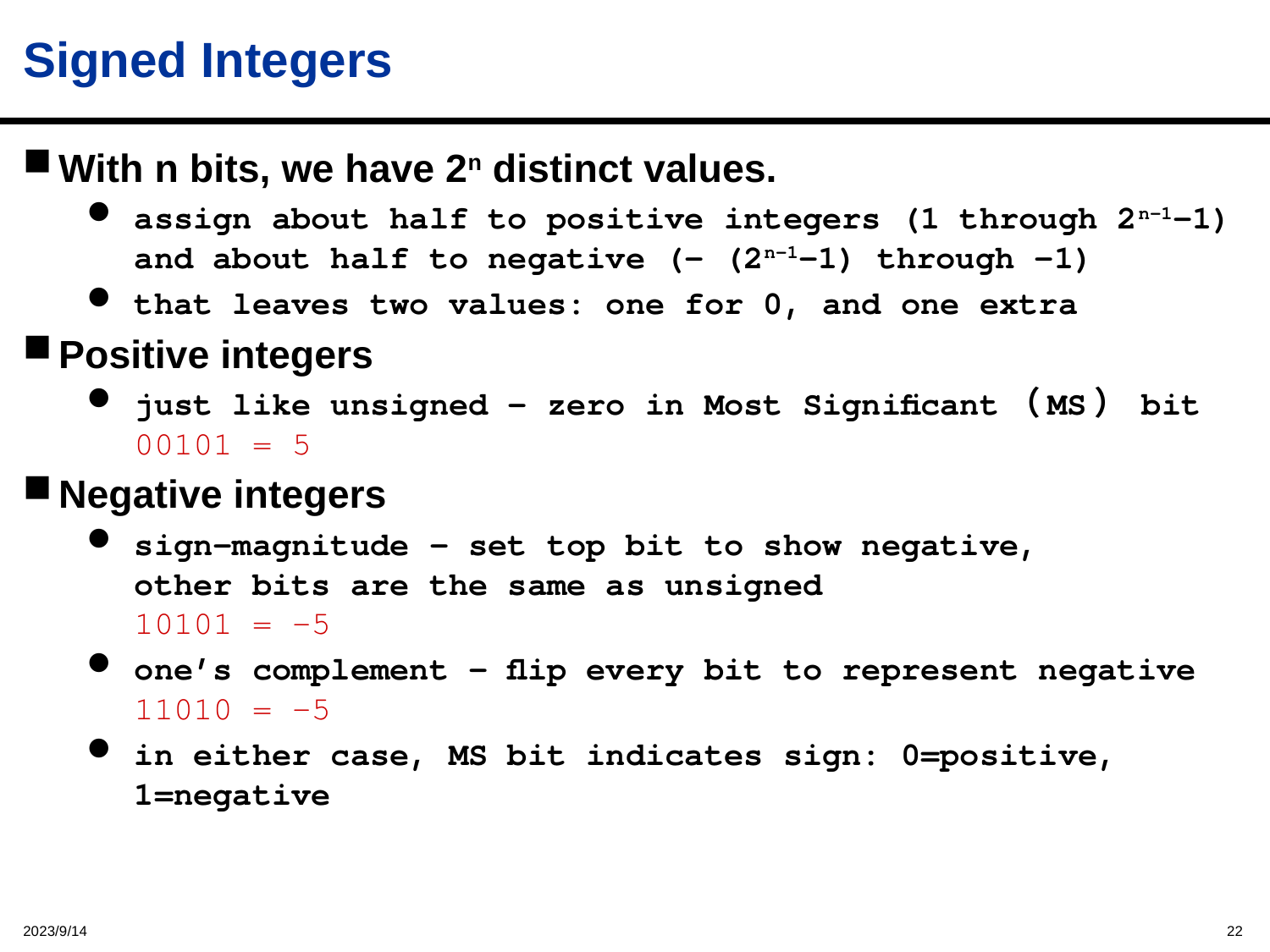

# Signed Integers
With n bits, we have 2n distinct values.
assign about half to positive integers (1 through 2n-1-1)
and about half to negative (- (2n-1-1) through -1)
that leaves two values: one for 0, and one extra
Positive integers
just like unsigned – zero in Most Significant（MS） bit
00101 = 5
Negative integers
sign-magnitude – set top bit to show negative,
other bits are the same as unsigned
10101 = -5
one’s complement – flip every bit to represent negative
11010 = -5
in either case, MS bit indicates sign: 0=positive, 1=negative

2023/9/14
22